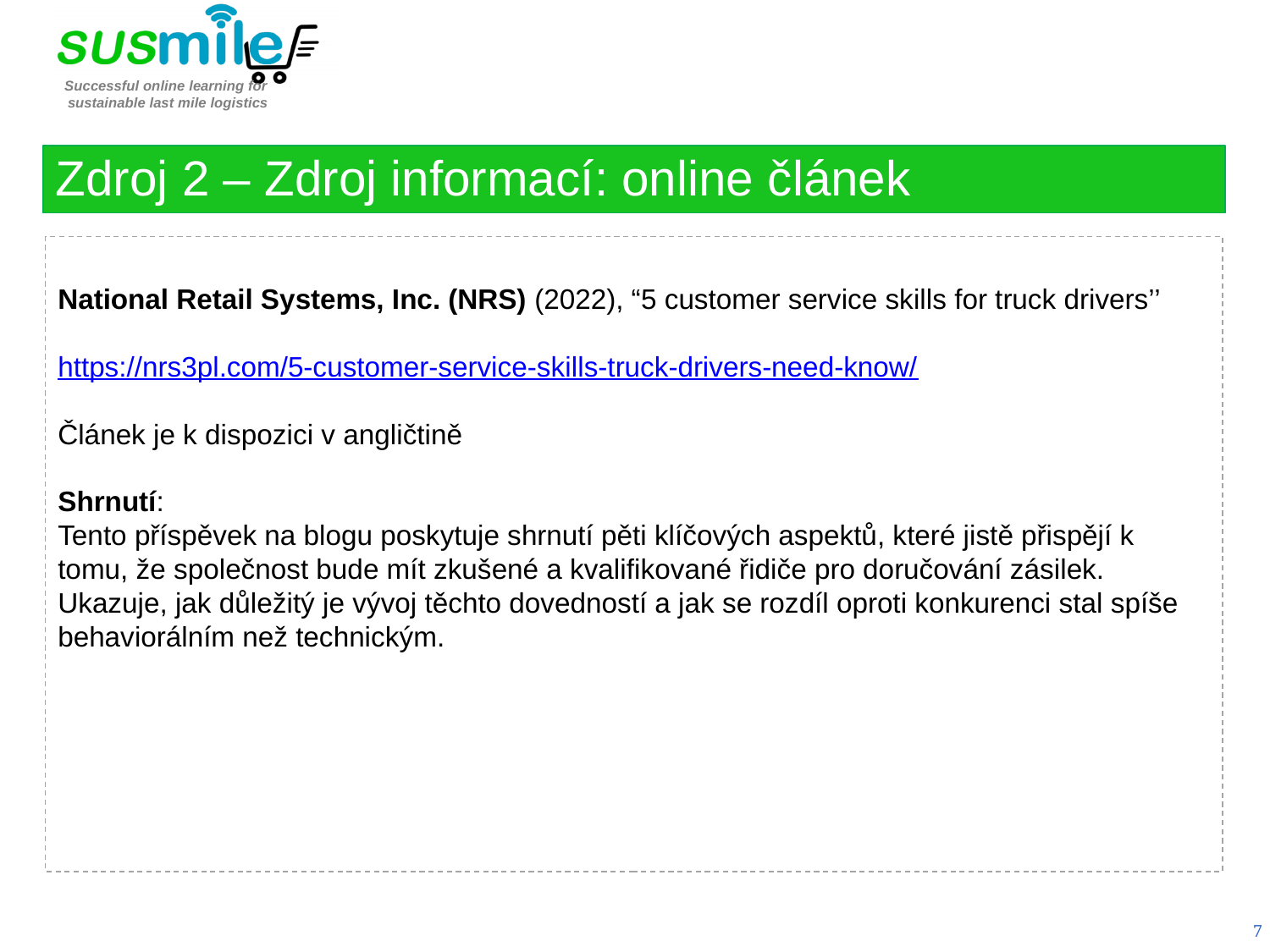

Zdroj 2 – Zdroj informací: online článek

National Retail Systems, Inc. (NRS) (2022), “5 customer service skills for truck drivers’’

https://nrs3pl.com/5-customer-service-skills-truck-drivers-need-know/

Článek je k dispozici v angličtině

Shrnutí:
Tento příspěvek na blogu poskytuje shrnutí pěti klíčových aspektů, které jistě přispějí k tomu, že společnost bude mít zkušené a kvalifikované řidiče pro doručování zásilek. Ukazuje, jak důležitý je vývoj těchto dovedností a jak se rozdíl oproti konkurenci stal spíše behaviorálním než technickým.
7